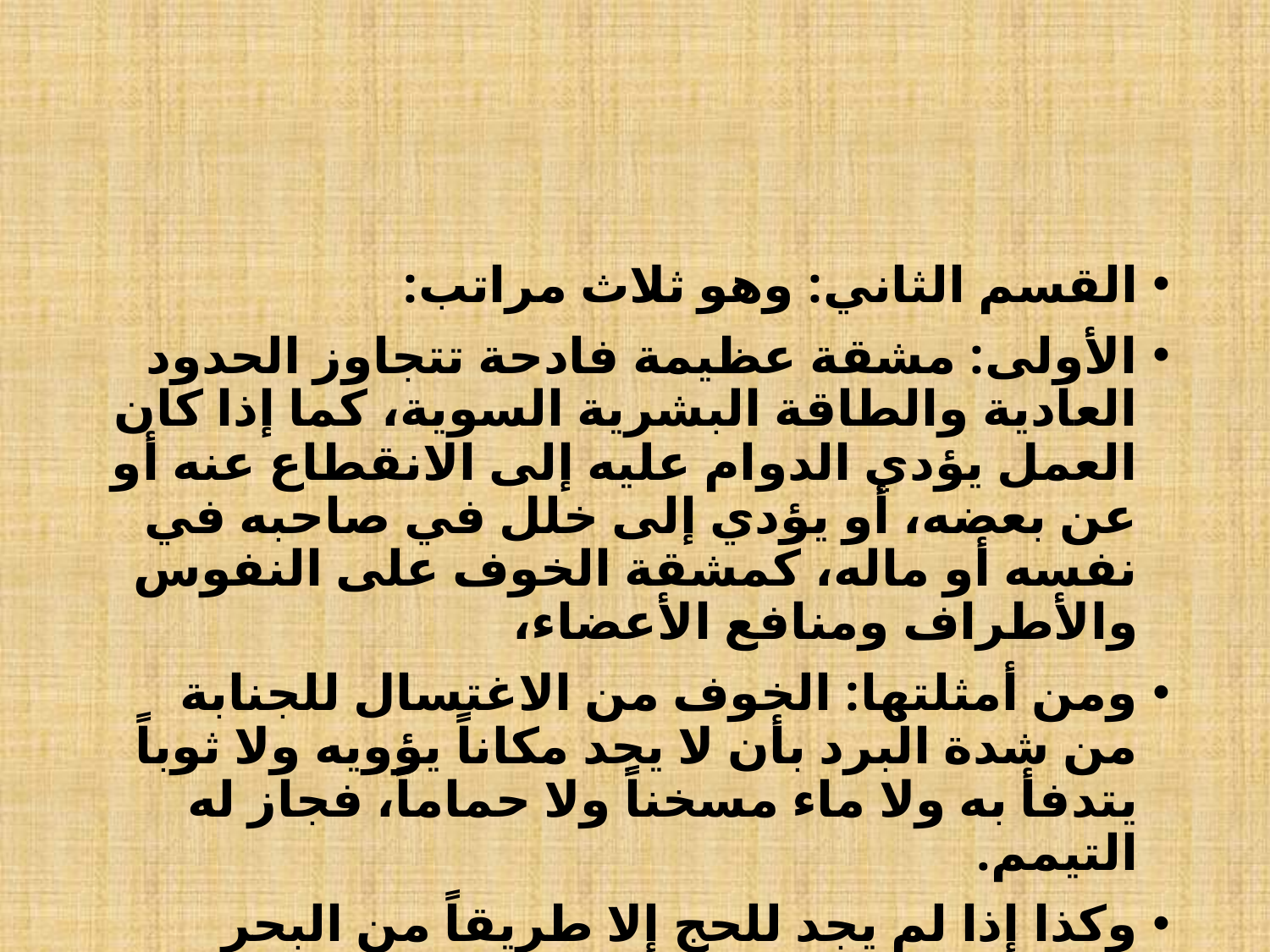

#
القسم الثاني: وهو ثلاث مراتب:
الأولى: مشقة عظيمة فادحة تتجاوز الحدود العادية والطاقة البشرية السوية، كما إذا كان العمل يؤدي الدوام عليه إلى الانقطاع عنه أو عن بعضه، أو يؤدي إلى خلل في صاحبه في نفسه أو ماله، كمشقة الخوف على النفوس والأطراف ومنافع الأعضاء،
ومن أمثلتها: الخوف من الاغتسال للجنابة من شدة البرد بأن لا يجد مكاناً يؤويه ولا ثوباً يتدفأ به ولا ماء مسخناً ولا حماماً، فجاز له التيمم.
وكذا إذا لم يجد للحج إلا طريقاً من البحر وكان الغالب عدم السلامة فلا يجب عليه الحج.